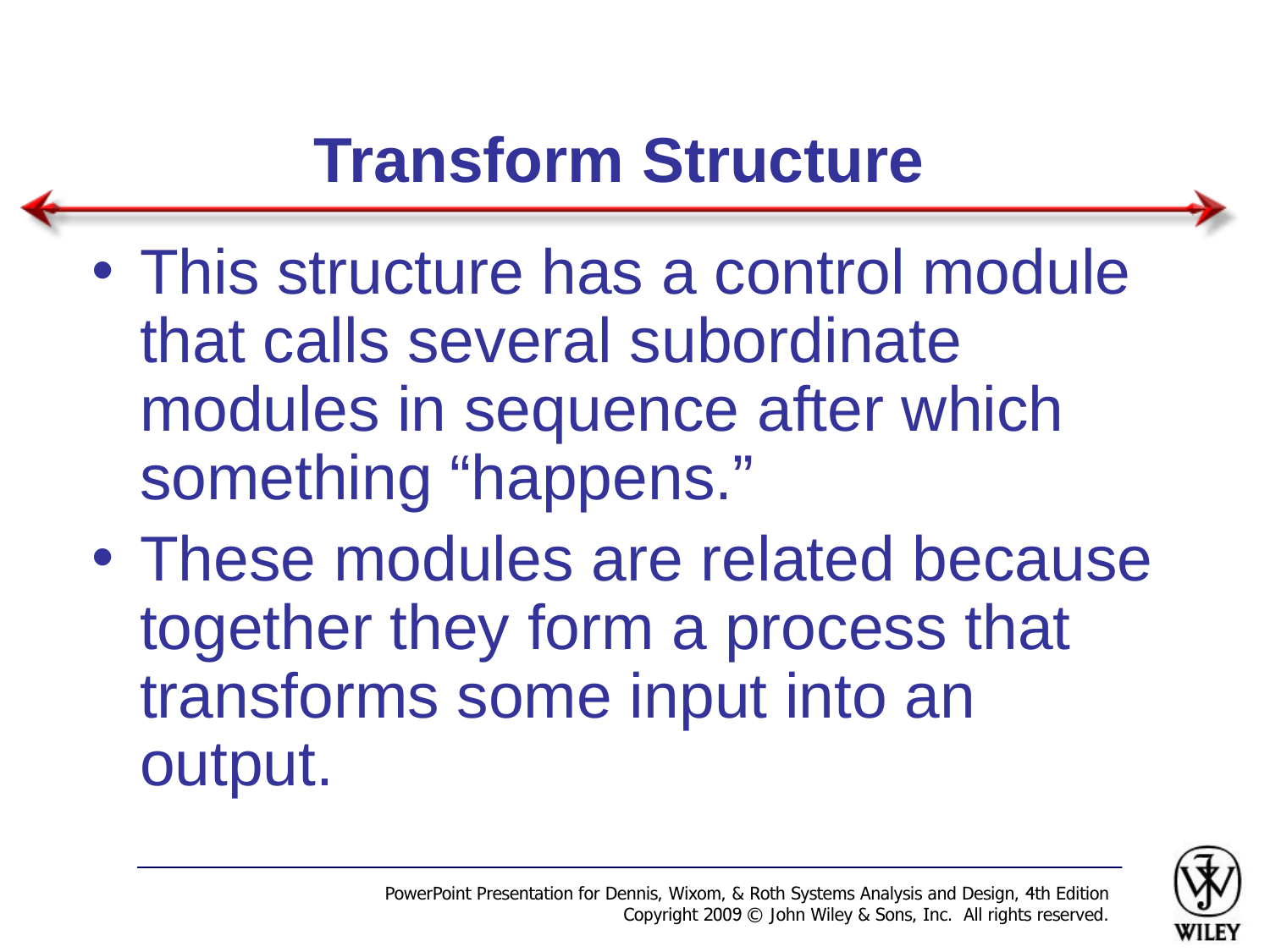

# Transform Structure
This structure has a control module that calls several subordinate modules in sequence after which something “happens.”
These modules are related because together they form a process that transforms some input into an output.
PowerPoint Presentation for Dennis, Wixom, & Roth Systems Analysis and Design, 4th Edition
Copyright 2009 © John Wiley & Sons, Inc.  All rights reserved.